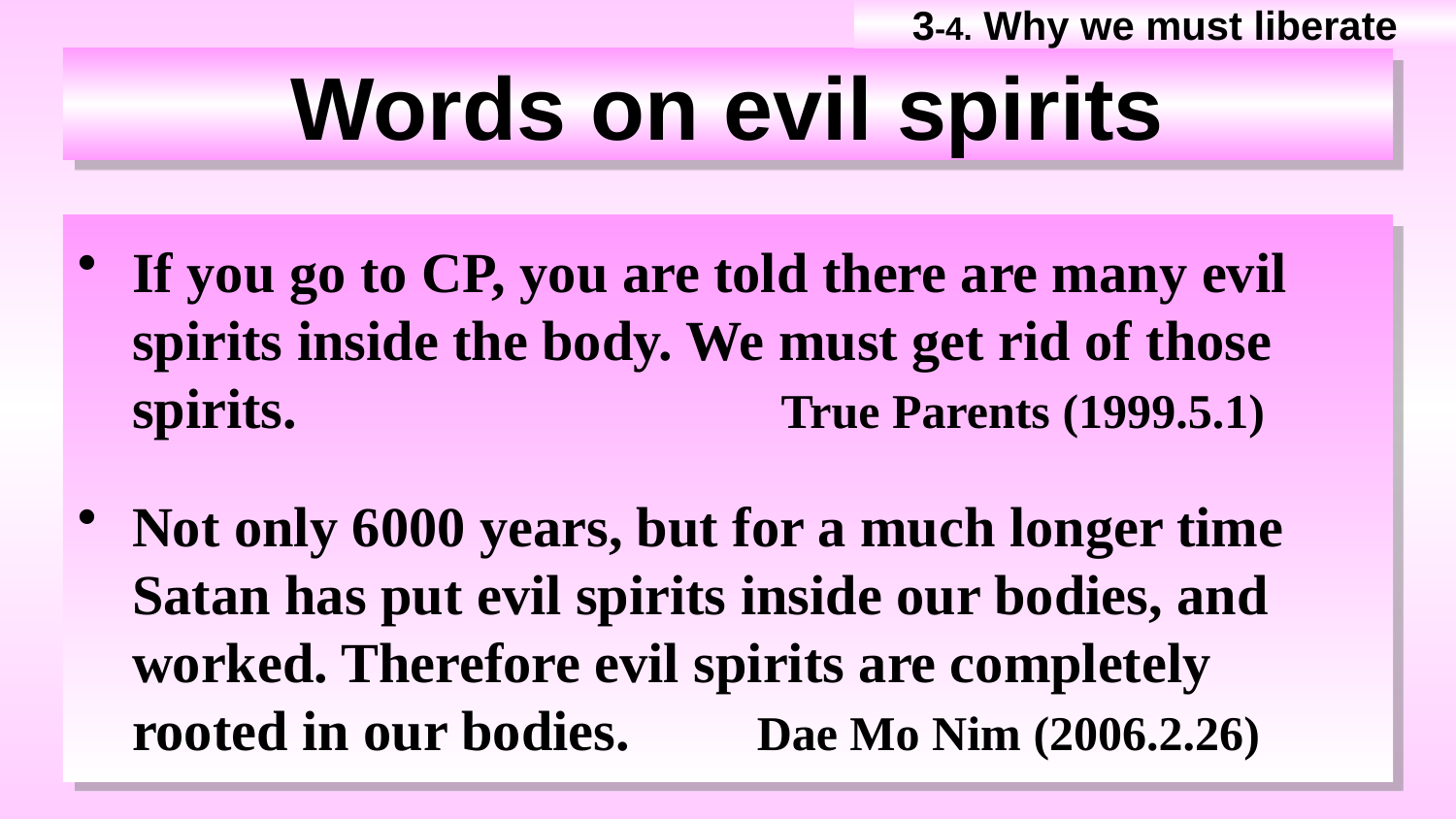

3-4. Why we must liberate
Words on evil spirits

If you go to CP, you are told there are many evil     spirits inside the body. We must get rid of those      spirits. 　                              True Parents (1999.5.1)

Not only 6000 years, but for a much longer time Satan has put evil spirits inside our bodies, and worked. Therefore evil spirits are completely rooted in our bodies.         Dae Mo Nim (2006.2.26)